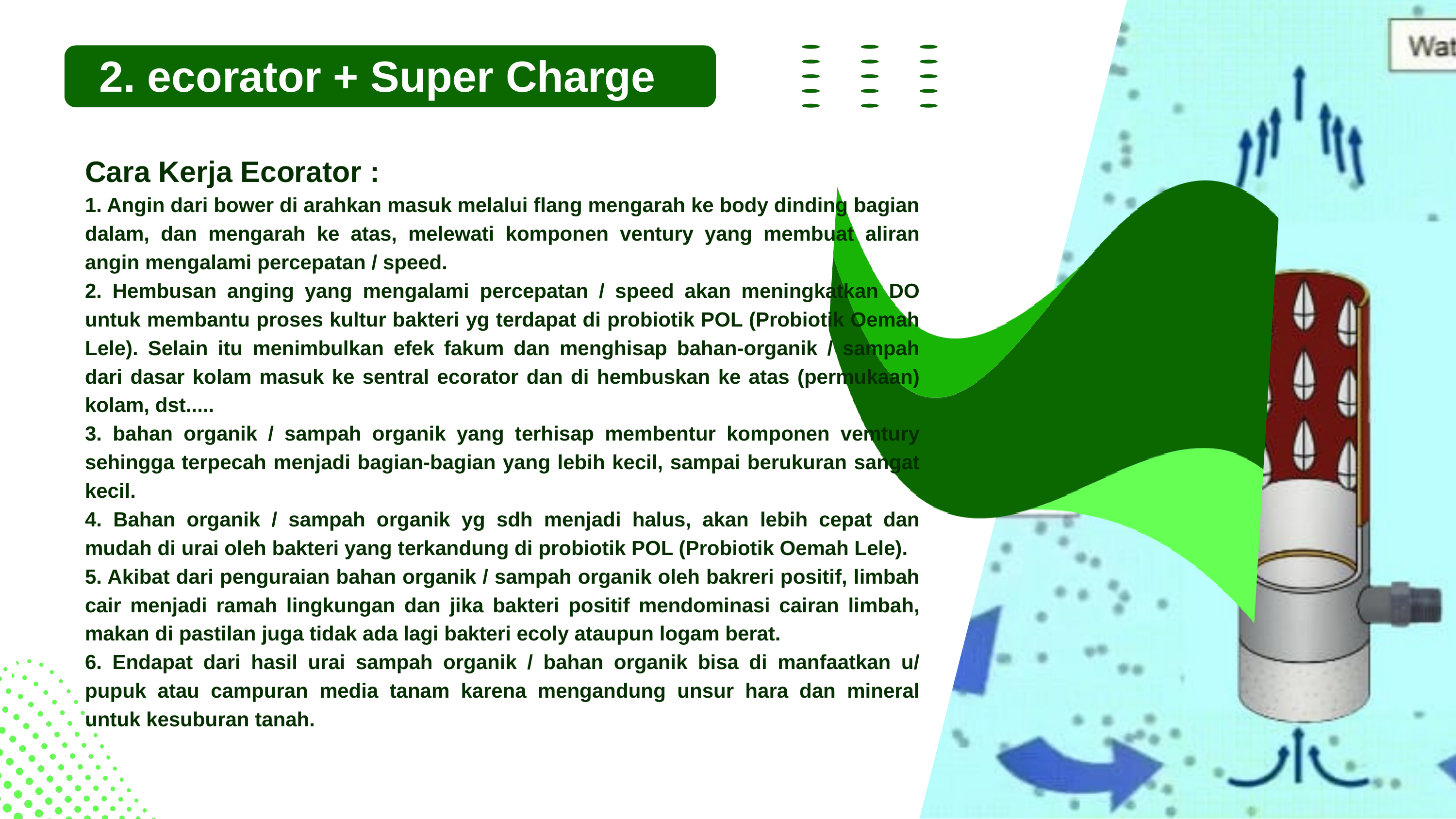

2. ecorator + Super Charge
Cara Kerja Ecorator :
1. Angin dari bower di arahkan masuk melalui flang mengarah ke body dinding bagian dalam, dan mengarah ke atas, melewati komponen ventury yang membuat aliran angin mengalami percepatan / speed.
2. Hembusan anging yang mengalami percepatan / speed akan meningkatkan DO untuk membantu proses kultur bakteri yg terdapat di probiotik POL (Probiotik Oemah Lele). Selain itu menimbulkan efek fakum dan menghisap bahan-organik / sampah dari dasar kolam masuk ke sentral ecorator dan di hembuskan ke atas (permukaan) kolam, dst.....
3. bahan organik / sampah organik yang terhisap membentur komponen vemtury sehingga terpecah menjadi bagian-bagian yang lebih kecil, sampai berukuran sangat kecil.
4. Bahan organik / sampah organik yg sdh menjadi halus, akan lebih cepat dan mudah di urai oleh bakteri yang terkandung di probiotik POL (Probiotik Oemah Lele).
5. Akibat dari penguraian bahan organik / sampah organik oleh bakreri positif, limbah cair menjadi ramah lingkungan dan jika bakteri positif mendominasi cairan limbah, makan di pastilan juga tidak ada lagi bakteri ecoly ataupun logam berat.
6. Endapat dari hasil urai sampah organik / bahan organik bisa di manfaatkan u/ pupuk atau campuran media tanam karena mengandung unsur hara dan mineral untuk kesuburan tanah.